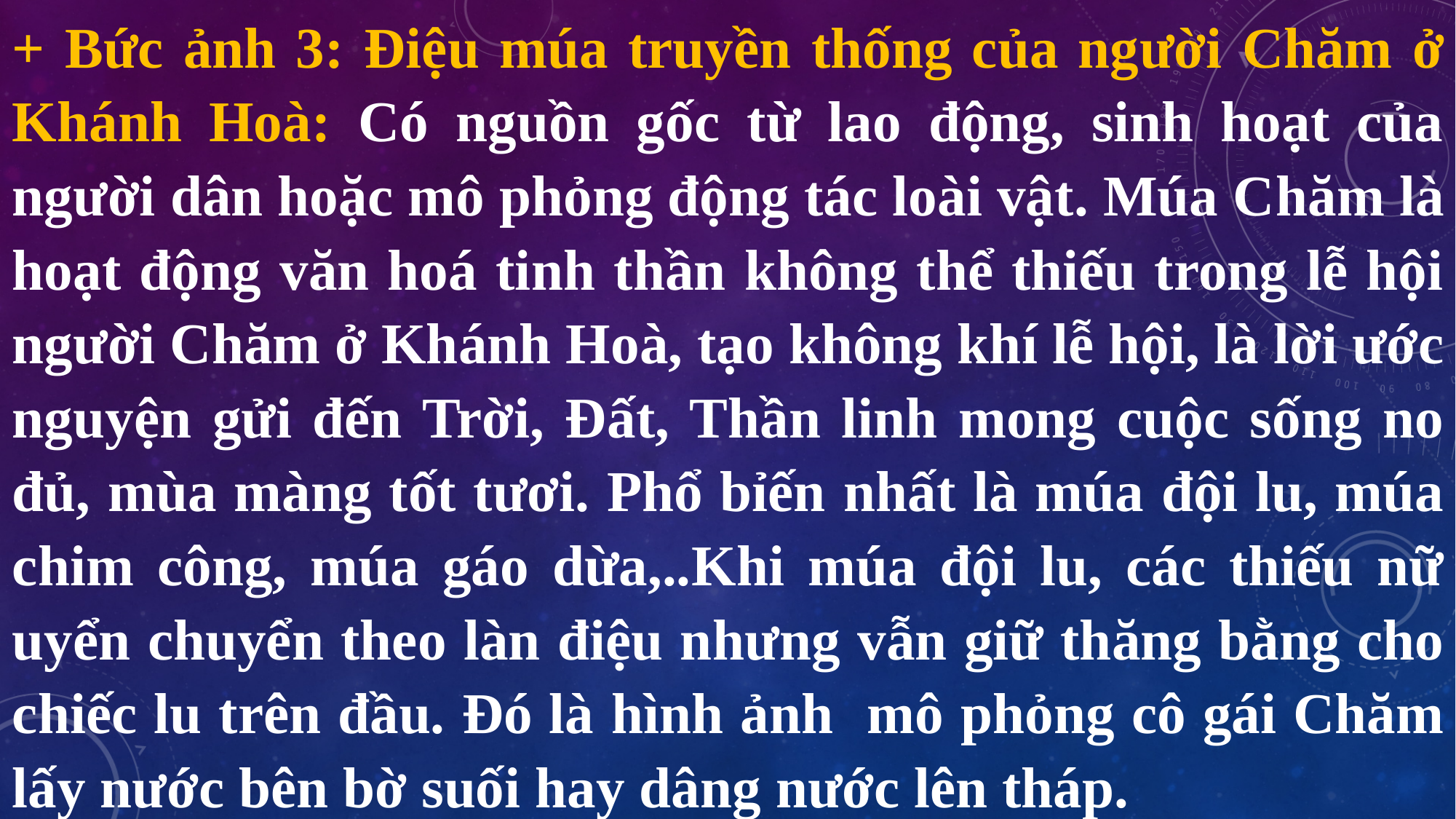

+ Bức ảnh 3: Điệu múa truyền thống của người Chăm ở Khánh Hoà: Có nguồn gốc từ lao động, sinh hoạt của người dân hoặc mô phỏng động tác loài vật. Múa Chăm là hoạt động văn hoá tinh thần không thể thiếu trong lễ hội người Chăm ở Khánh Hoà, tạo không khí lễ hội, là lời ước nguyện gửi đến Trời, Đất, Thần linh mong cuộc sống no đủ, mùa màng tốt tươi. Phổ bỉến nhất là múa đội lu, múa chim công, múa gáo dừa,..Khi múa đội lu, các thiếu nữ uyển chuyển theo làn điệu nhưng vẫn giữ thăng bằng cho chiếc lu trên đầu. Đó là hình ảnh  mô phỏng cô gái Chăm lấy nước bên bờ suối hay dâng nước lên tháp.